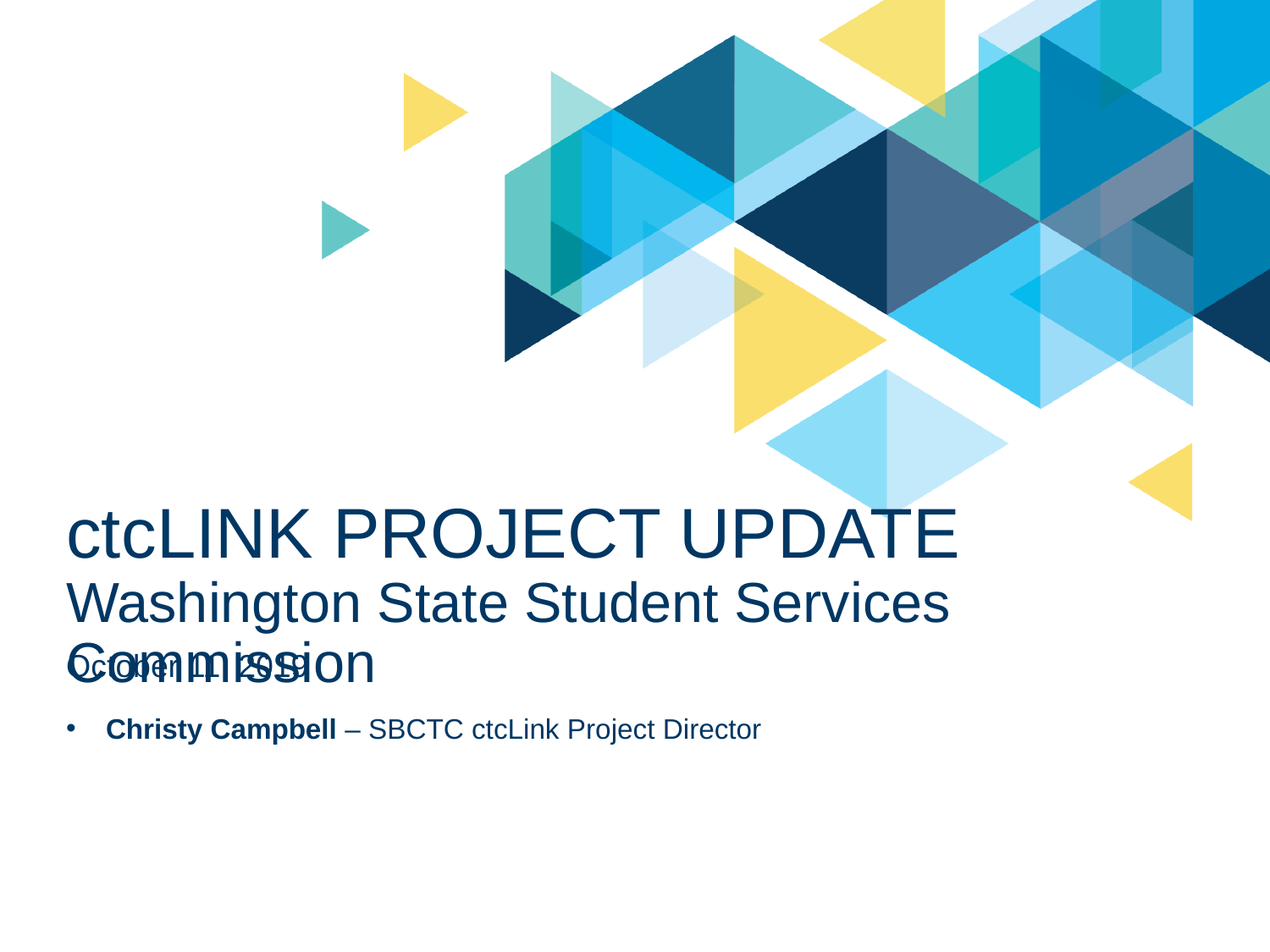

# ctcLink Project Update Washington State Student Services Commission
October 11, 2019

Christy Campbell – SBCTC ctcLink Project Director